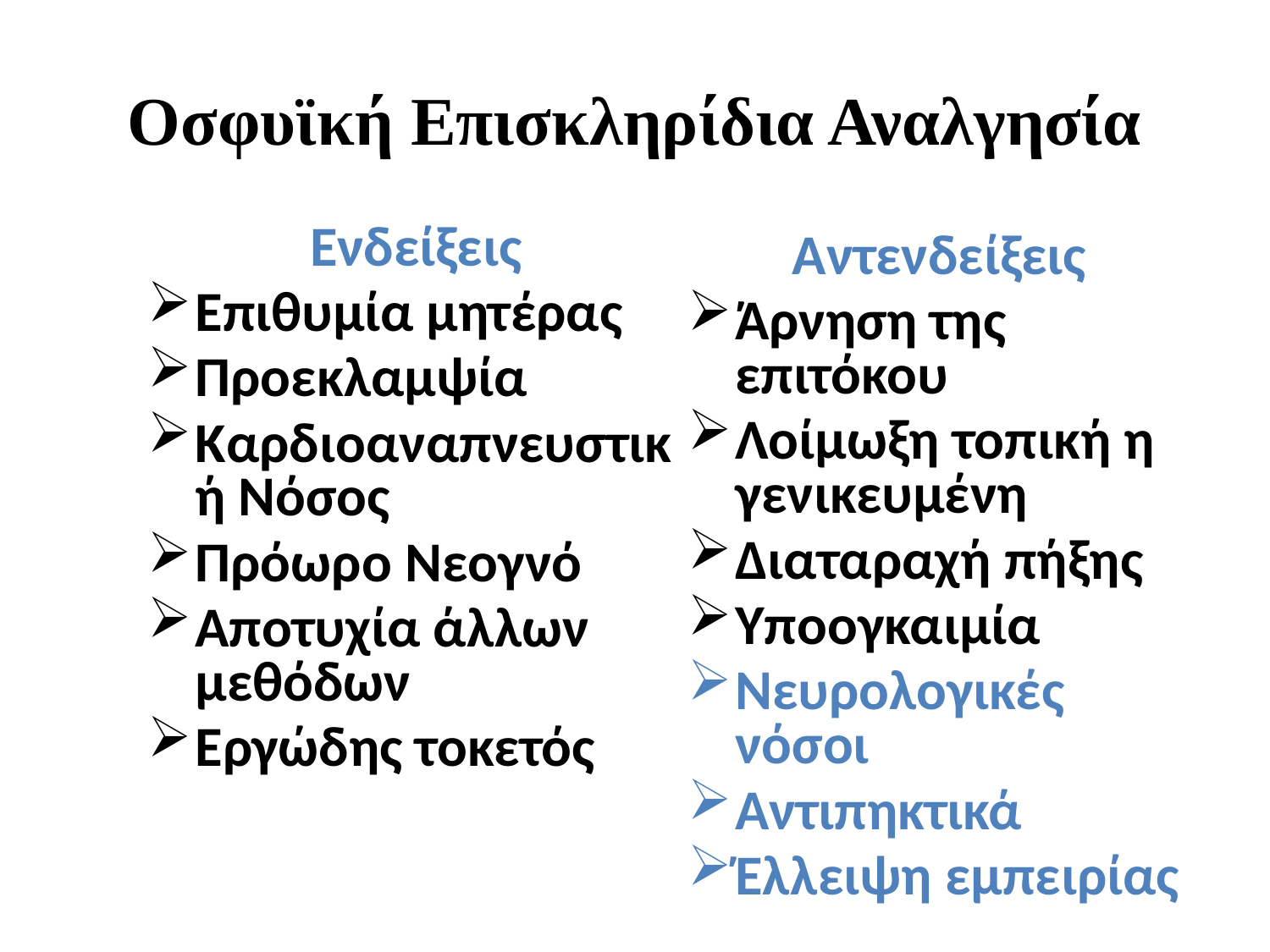

# Οσφυϊκή Επισκληρίδια Αναλγησία
Ενδείξεις
Επιθυμία μητέρας
Προεκλαμψία
Καρδιοαναπνευστική Νόσος
Πρόωρο Νεογνό
Αποτυχία άλλων μεθόδων
Εργώδης τοκετός

Αντενδείξεις
Άρνηση της επιτόκου
Λοίμωξη τοπική η γενικευμένη
Διαταραχή πήξης
Υποογκαιμία
Νευρολογικές νόσοι
Αντιπηκτικά
Έλλειψη εμπειρίας